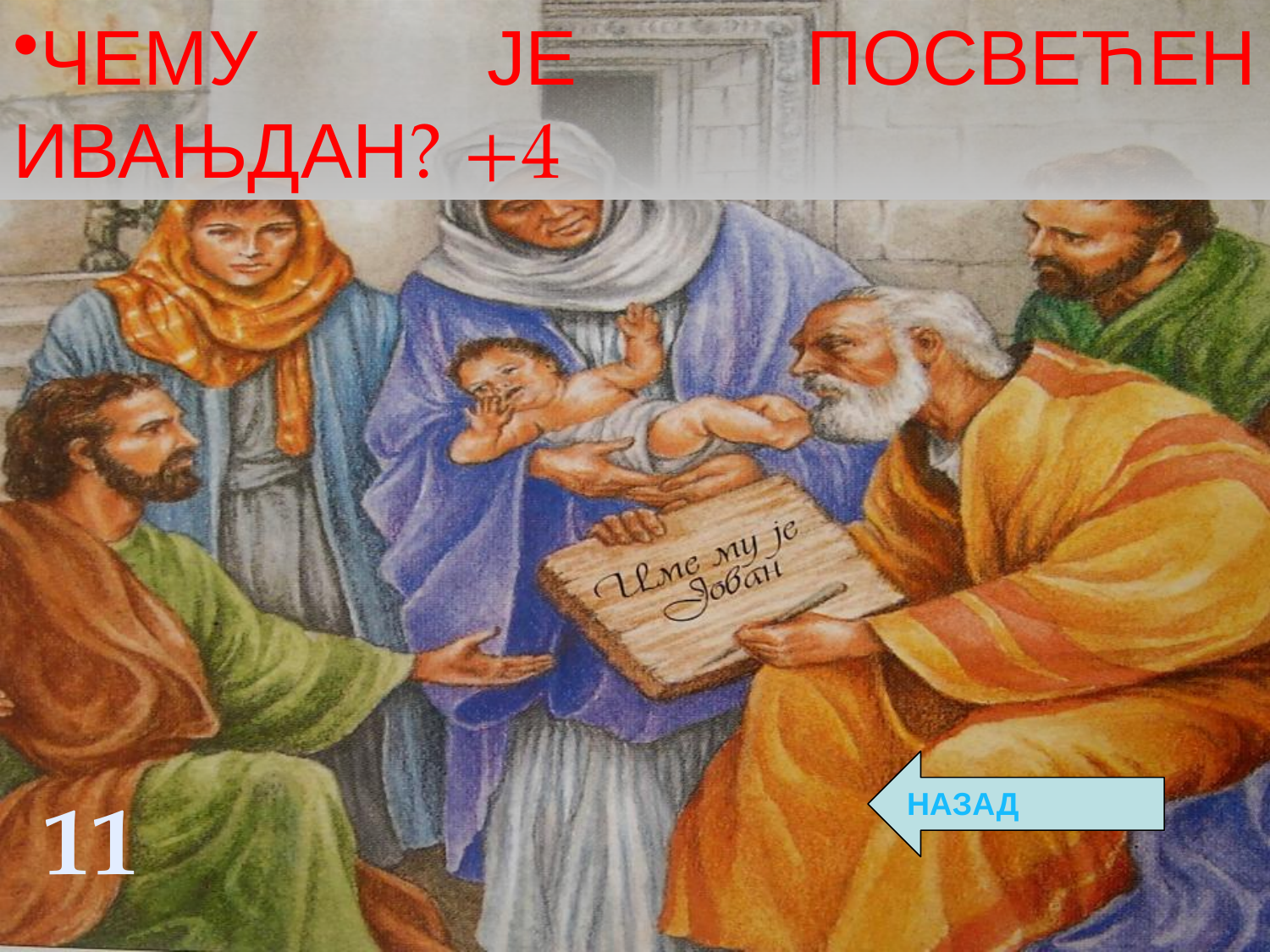

ЧЕМУ ЈЕ ПОСВЕЋЕН ИВАЊДАН? +4
НАЗАД
11